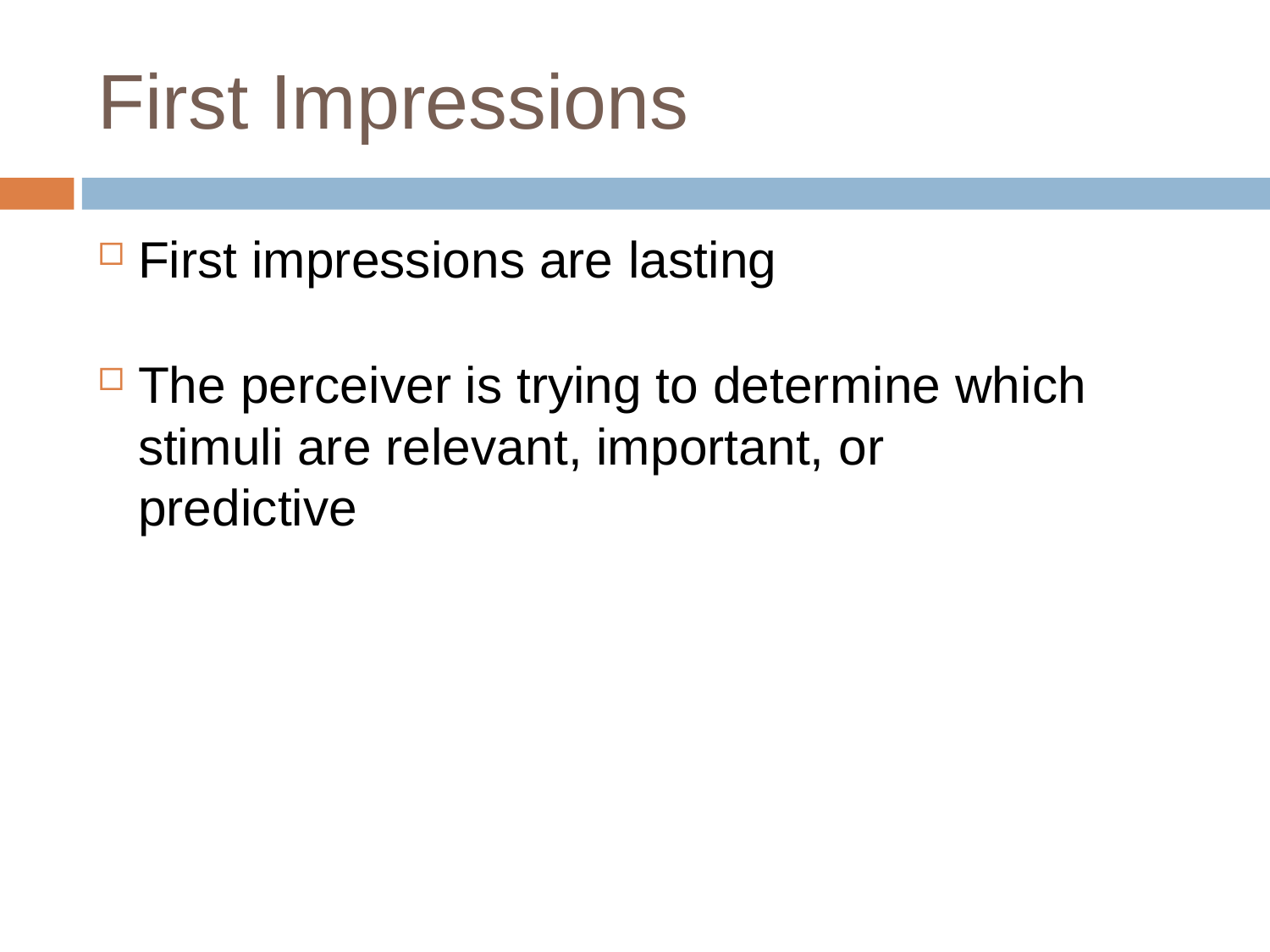

# First Impressions
First impressions are lasting

The perceiver is trying to determine which  stimuli are relevant, important, or predictive